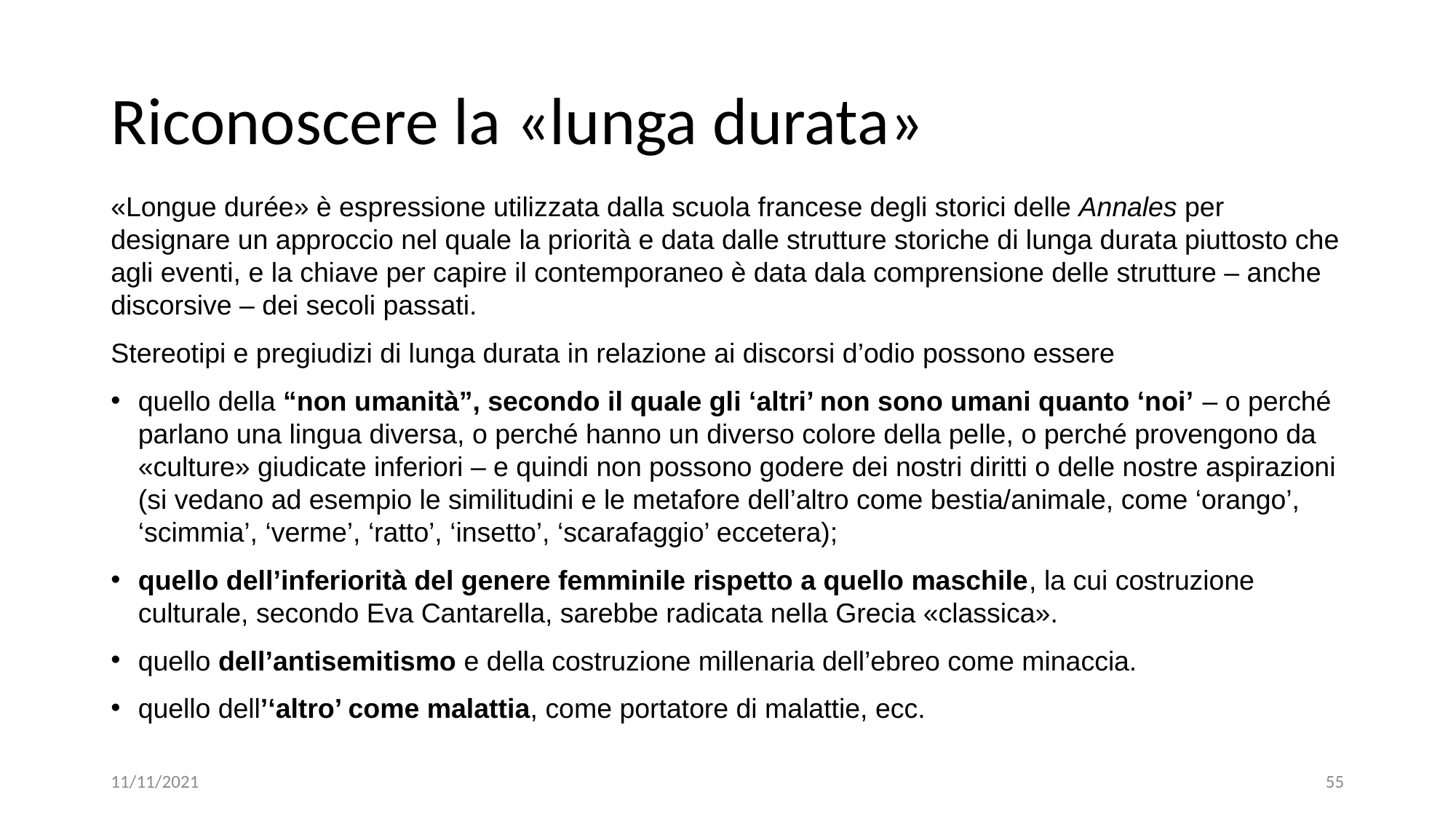

# Riconoscere la «lunga durata»
«Longue durée» è espressione utilizzata dalla scuola francese degli storici delle Annales per designare un approccio nel quale la priorità e data dalle strutture storiche di lunga durata piuttosto che agli eventi, e la chiave per capire il contemporaneo è data dala comprensione delle strutture – anche discorsive – dei secoli passati.
Stereotipi e pregiudizi di lunga durata in relazione ai discorsi d’odio possono essere
quello della “non umanità”, secondo il quale gli ‘altri’ non sono umani quanto ‘noi’ – o perché parlano una lingua diversa, o perché hanno un diverso colore della pelle, o perché provengono da «culture» giudicate inferiori – e quindi non possono godere dei nostri diritti o delle nostre aspirazioni (si vedano ad esempio le similitudini e le metafore dell’altro come bestia/animale, come ‘orango’, ‘scimmia’, ‘verme’, ‘ratto’, ‘insetto’, ‘scarafaggio’ eccetera);
quello dell’inferiorità del genere femminile rispetto a quello maschile, la cui costruzione culturale, secondo Eva Cantarella, sarebbe radicata nella Grecia «classica».
quello dell’antisemitismo e della costruzione millenaria dell’ebreo come minaccia.
quello dell’‘altro’ come malattia, come portatore di malattie, ecc.
11/11/2021
55